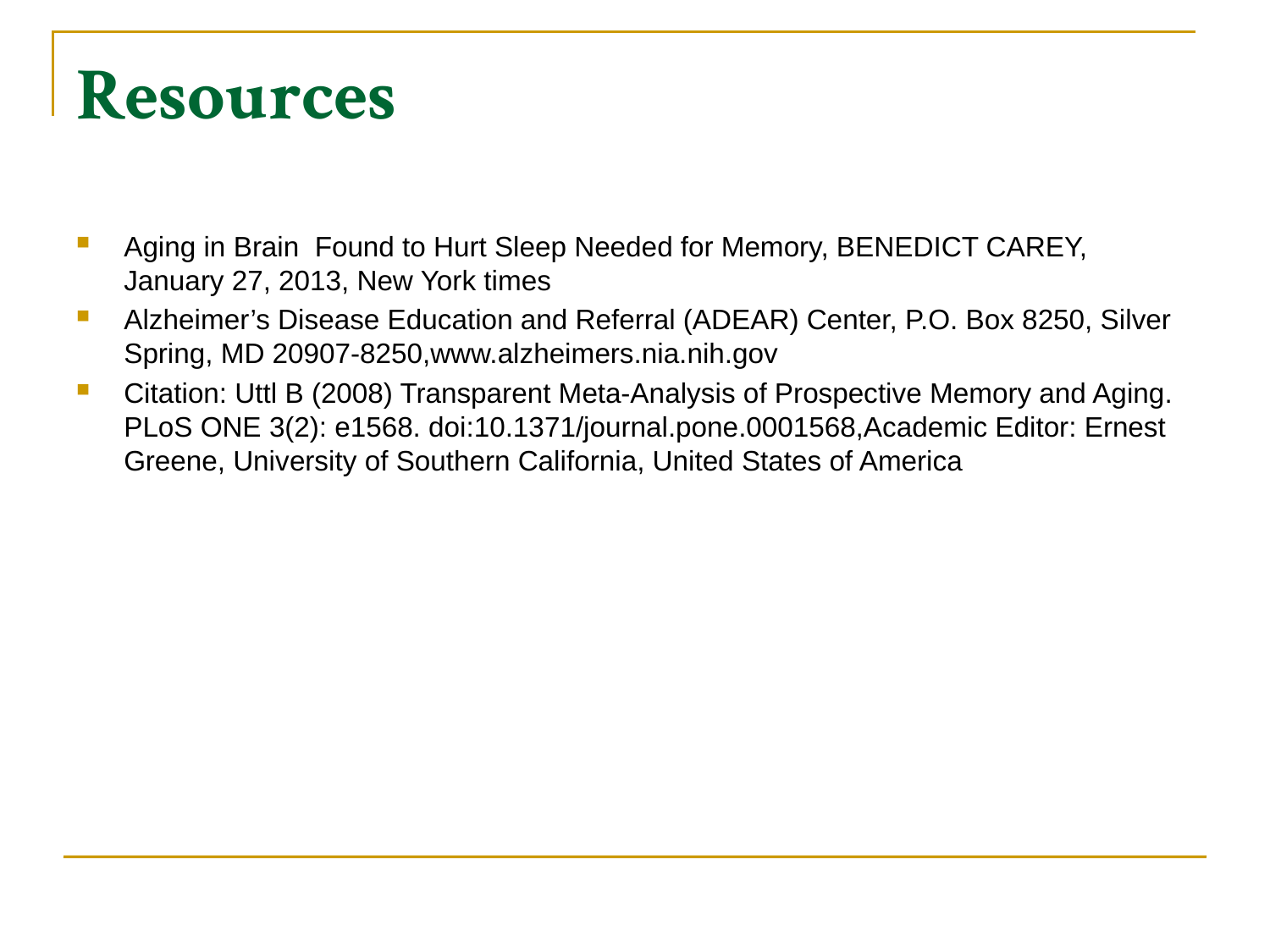

# Resources
Aging in Brain  Found to Hurt Sleep Needed for Memory, BENEDICT CAREY,  January 27, 2013, New York times
Alzheimer’s Disease Education and Referral (ADEAR) Center, P.O. Box 8250, Silver Spring, MD 20907-8250,www.alzheimers.nia.nih.gov
Citation: Uttl B (2008) Transparent Meta-Analysis of Prospective Memory and Aging. PLoS ONE 3(2): e1568. doi:10.1371/journal.pone.0001568,Academic Editor: Ernest Greene, University of Southern California, United States of America